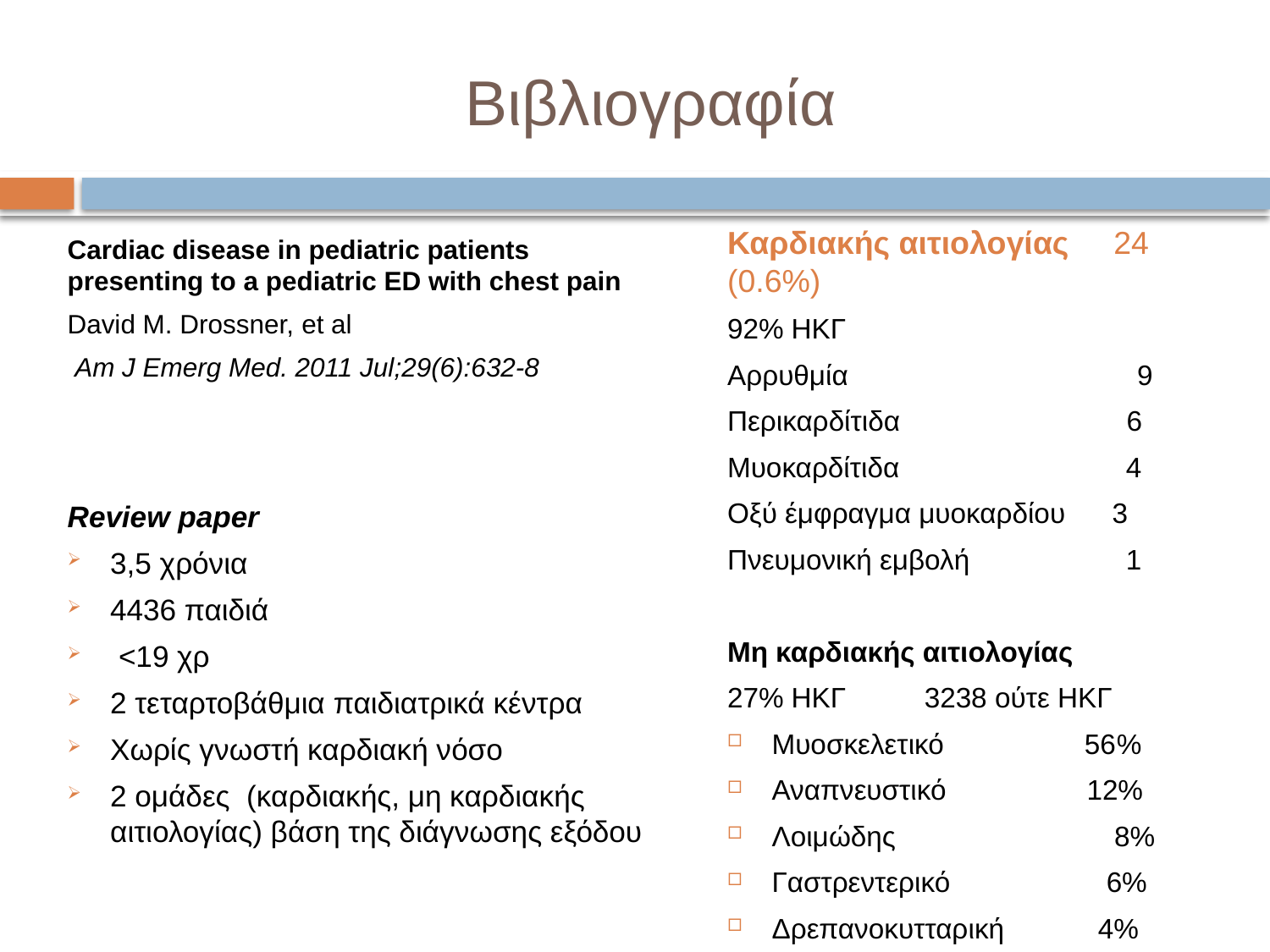

# Bιβλιογραφία
Καρδιακής αιτιολογίας     24 (0.6%)
92% ΗΚΓ
Αρρυθμία                                     9
Περικαρδίτιδα                             6
Μυοκαρδίτιδα                             4
Οξύ έμφραγμα μυοκαρδίου      3
Πνευμονική εμβολή                    1

Μη καρδιακής αιτιολογίας
27% ΗΚΓ          3238 ούτε ΗΚΓ
Μυοσκελετικό                  56%
Αναπνευστικό                  12%
Λοιμώδης                            8%
Γαστρεντερικό                    6%
Δρεπανοκυτταρική            4%
Cardiac disease in pediatric patients presenting to a pediatric ED with chest pain
David M. Drossner, et al
 Am J Emerg Med. 2011 Jul;29(6):632-8

Review paper
3,5 χρόνια
4436 παιδιά
 <19 χρ
2 τεταρτοβάθμια παιδιατρικά κέντρα
Χωρίς γνωστή καρδιακή νόσο
2 ομάδες  (καρδιακής, μη καρδιακής αιτιολογίας) βάση της διάγνωσης εξόδου